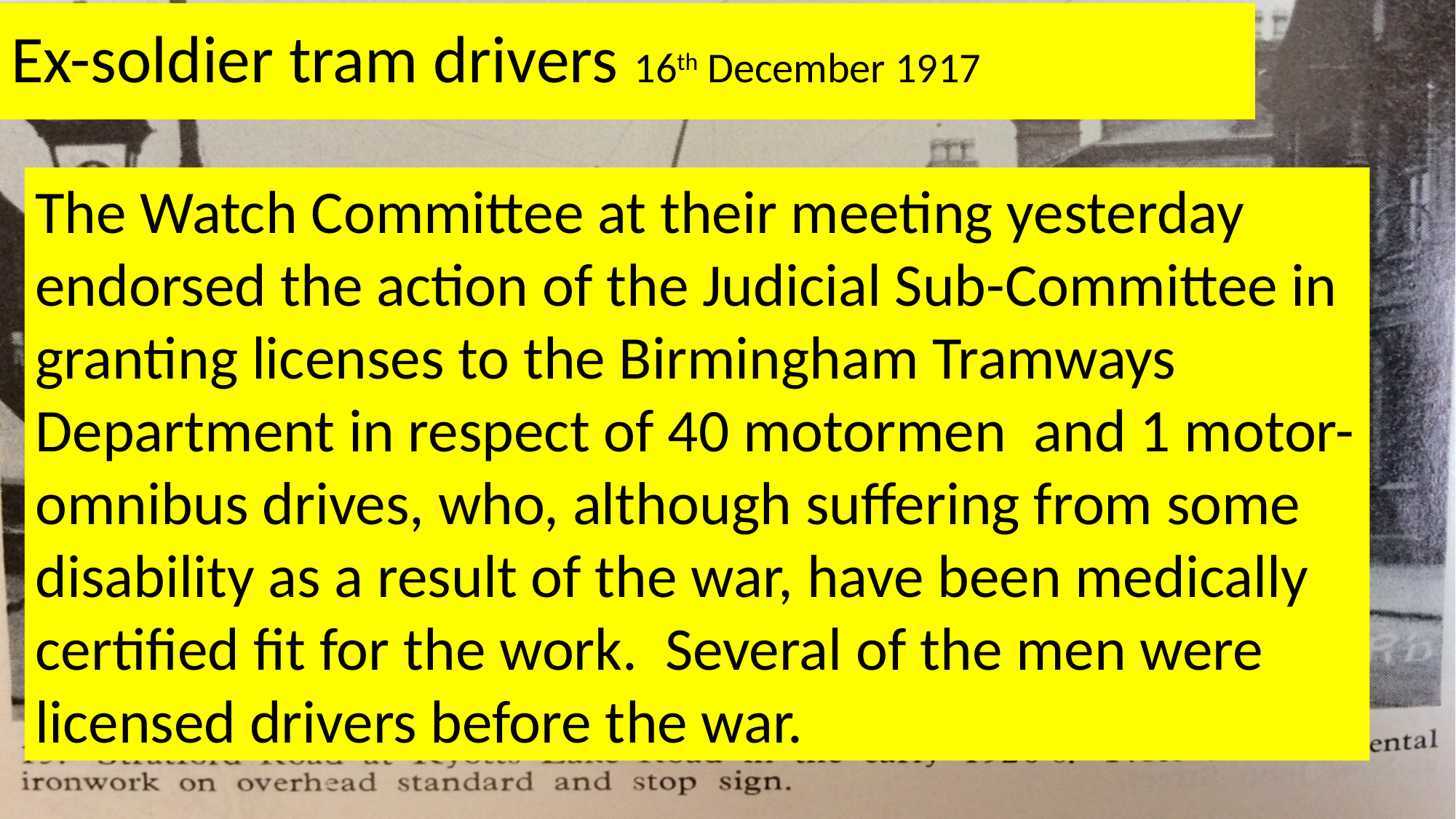

# Ex-soldier tram drivers 16th December 1917
The Watch Committee at their meeting yesterday endorsed the action of the Judicial Sub-Committee in granting licenses to the Birmingham Tramways Department in respect of 40 motormen  and 1 motor-omnibus drives, who, although suffering from some disability as a result of the war, have been medically certified fit for the work.  Several of the men were licensed drivers before the war.